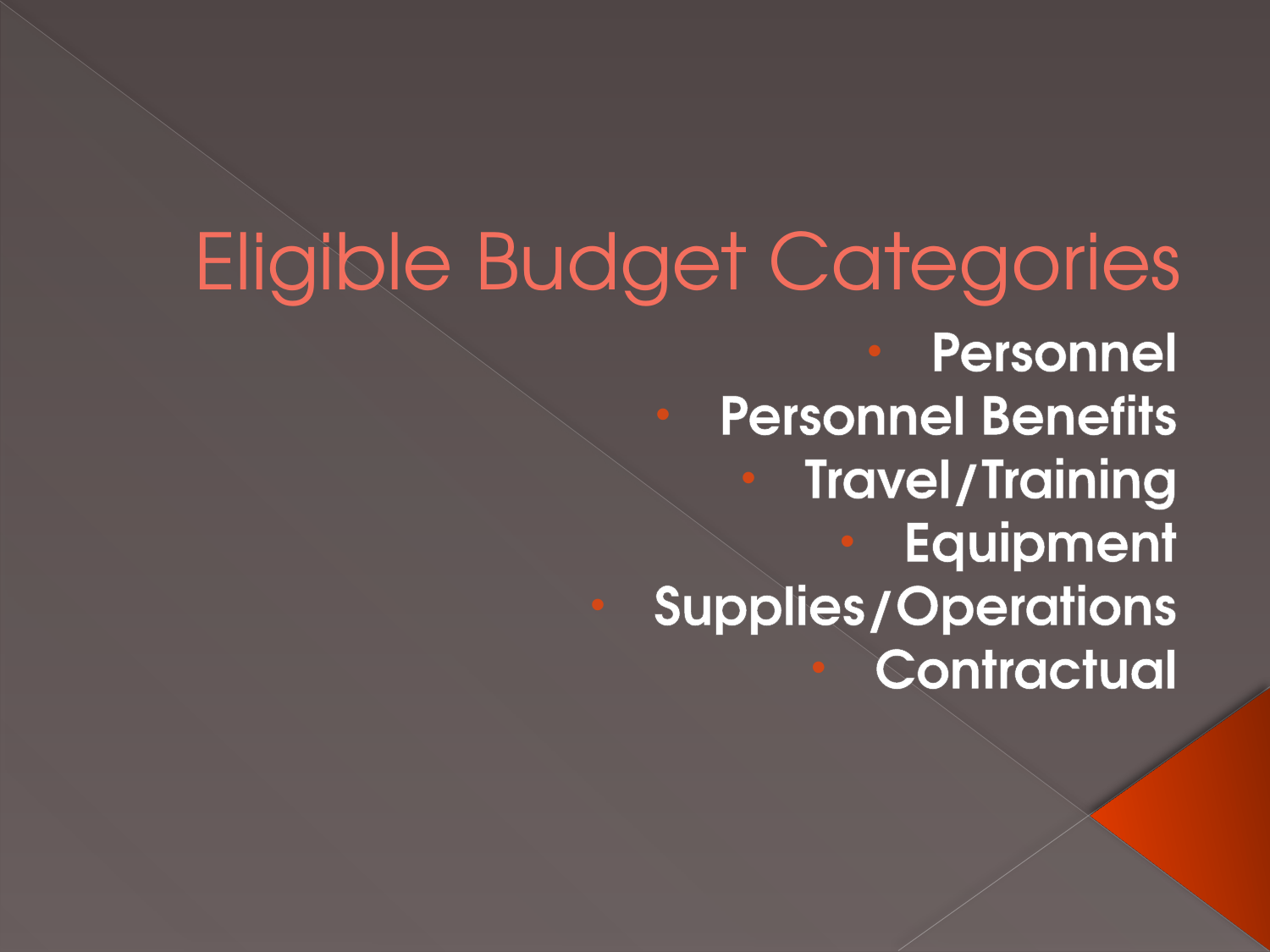

# Eligible Budget Categories
Personnel
Personnel Benefits
Travel/Training
Equipment
Supplies/Operations
Contractual